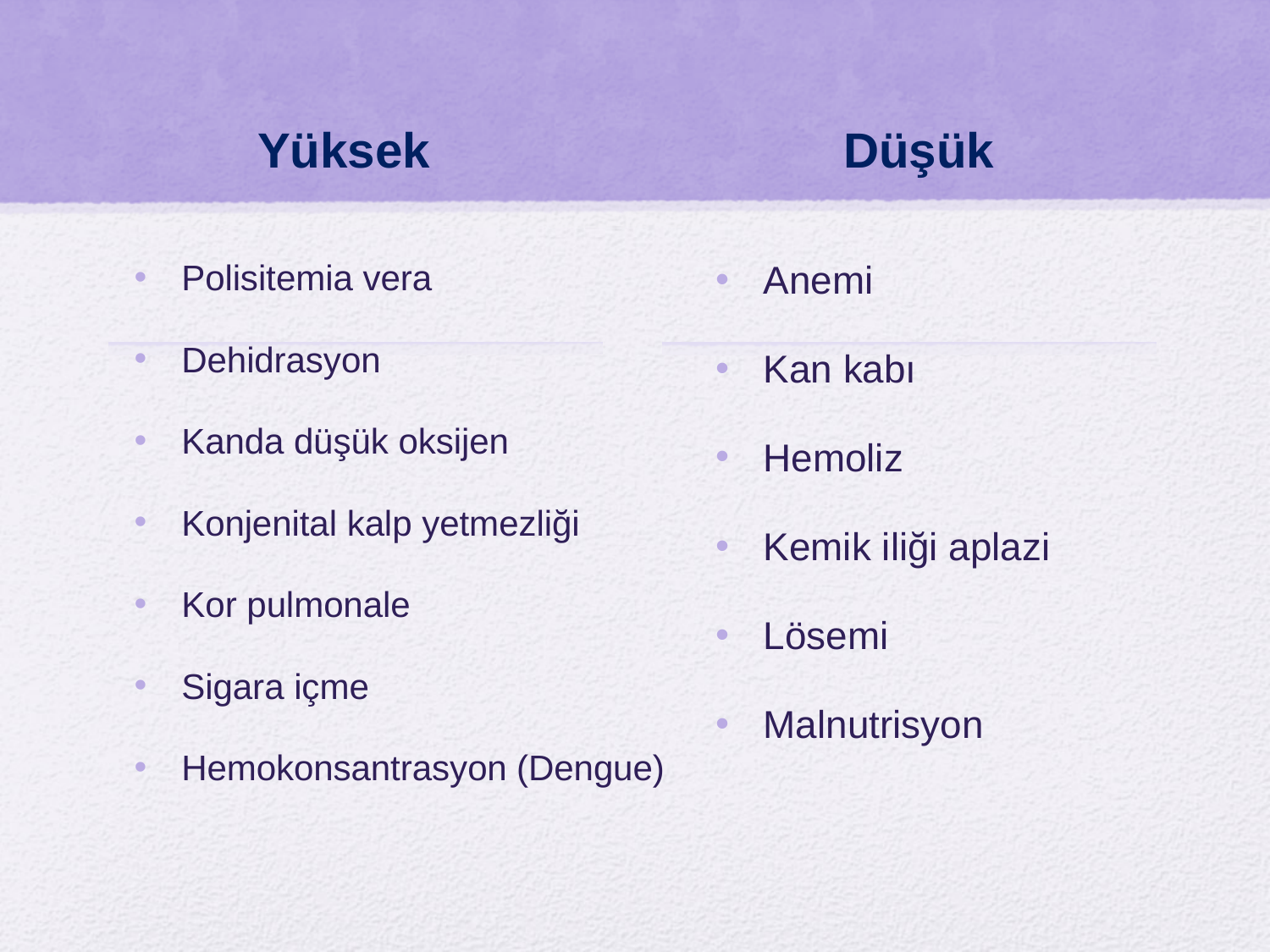

Yüksek
Düşük
Polisitemia vera
Dehidrasyon
Kanda düşük oksijen
Konjenital kalp yetmezliği
Kor pulmonale
Sigara içme
Hemokonsantrasyon (Dengue)

Anemi
Kan kabı
Hemoliz
Kemik iliği aplazi
Lösemi
Malnutrisyon